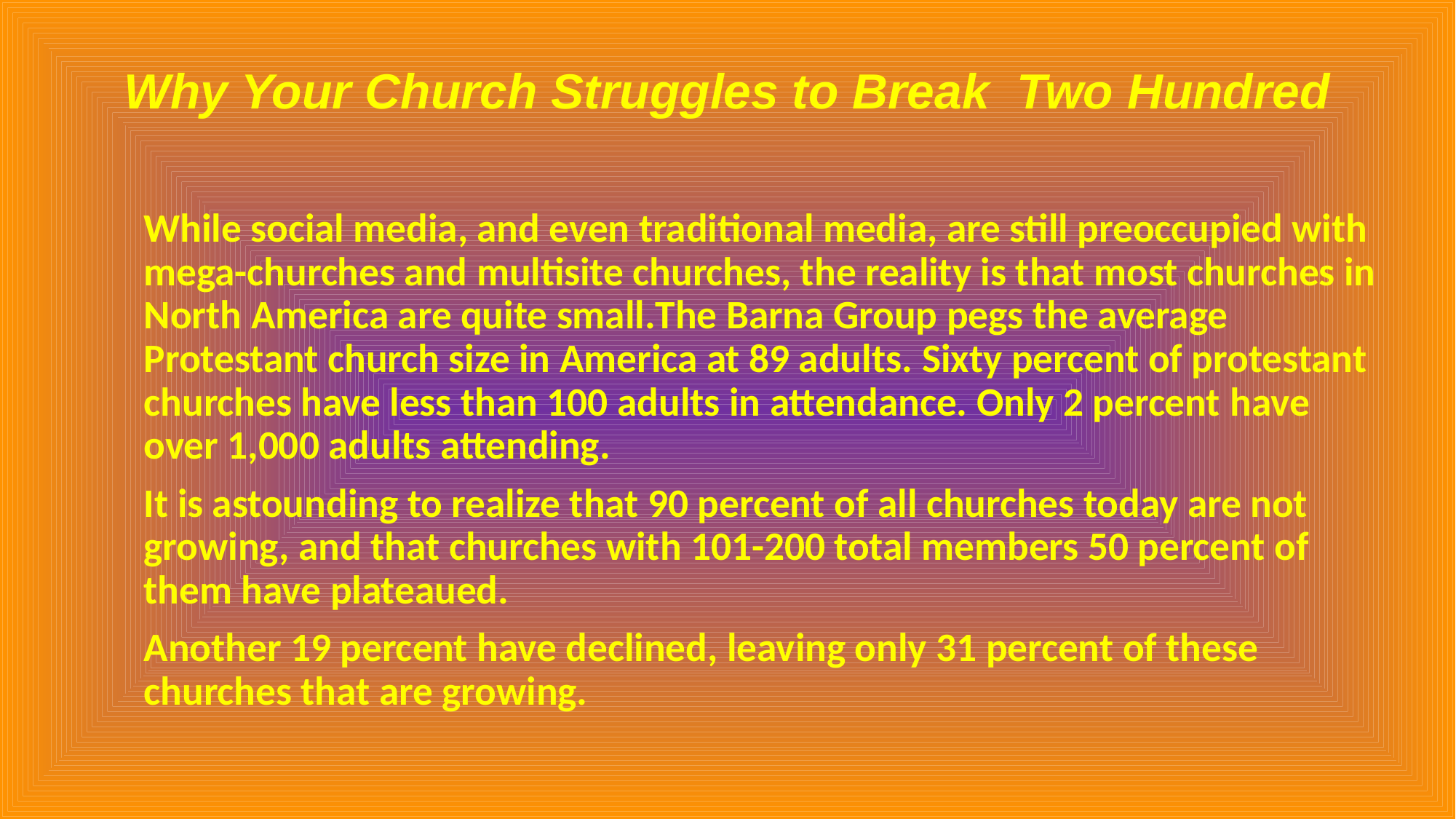

# Why Your Church Struggles to Break  Two Hundred
While social media, and even traditional media, are still preoccupied with mega-churches and multisite churches, the reality is that most churches in North America are quite small.  The Barna Group pegs the average Protestant church size in America at 89 adults. Sixty percent of protestant churches have less than 100 adults in attendance. Only 2 percent have over 1,000 adults attending.
It is astounding to realize that 90 percent of all churches today are not growing, and that churches with 101-200 total members 50 percent of them have plateaued.
Another 19 percent have declined, leaving only 31 percent of these churches that are growing.